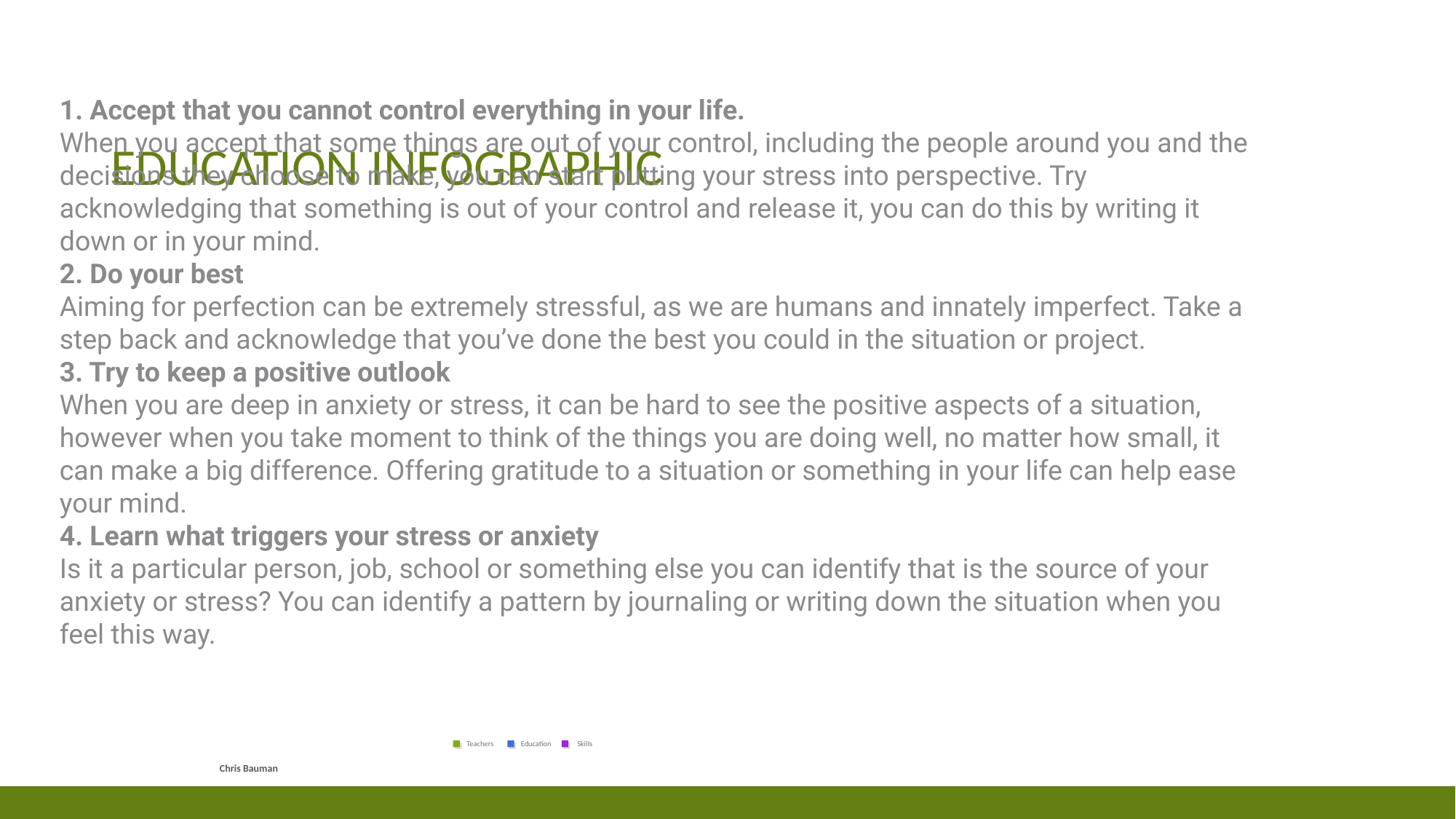

# Education Infographic
1. Accept that you cannot control everything in your life.
When you accept that some things are out of your control, including the people around you and the decisions they choose to make, you can start putting your stress into perspective. Try acknowledging that something is out of your control and release it, you can do this by writing it down or in your mind.
2. Do your best
Aiming for perfection can be extremely stressful, as we are humans and innately imperfect. Take a step back and acknowledge that you’ve done the best you could in the situation or project.
3. Try to keep a positive outlook
When you are deep in anxiety or stress, it can be hard to see the positive aspects of a situation, however when you take moment to think of the things you are doing well, no matter how small, it can make a big difference. Offering gratitude to a situation or something in your life can help ease your mind.
4. Learn what triggers your stress or anxiety
Is it a particular person, job, school or something else you can identify that is the source of your anxiety or stress? You can identify a pattern by journaling or writing down the situation when you feel this way.

Teachers
Education
Skills

Chris Bauman